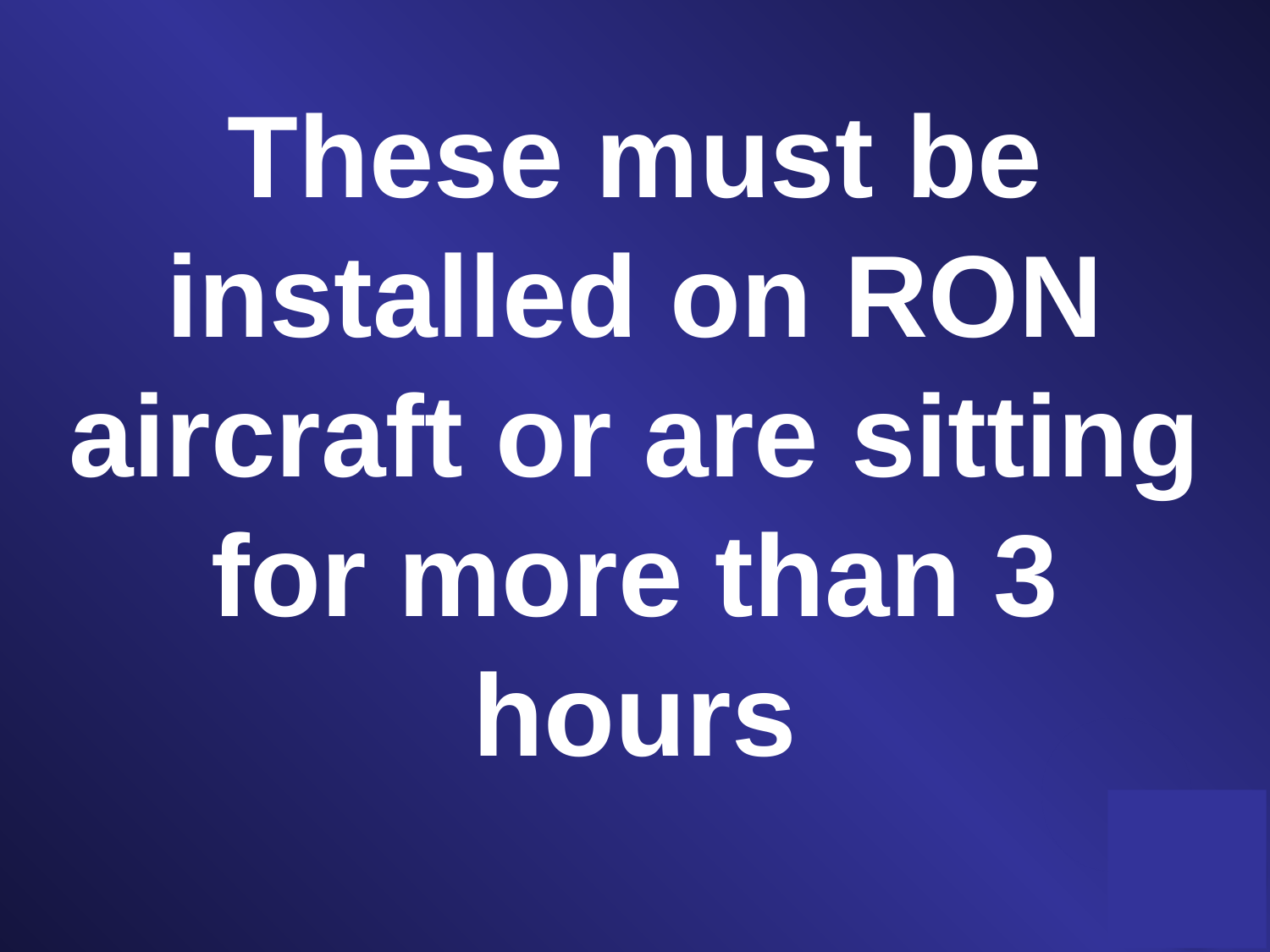

These must be installed on RON aircraft or are sitting for more than 3 hours